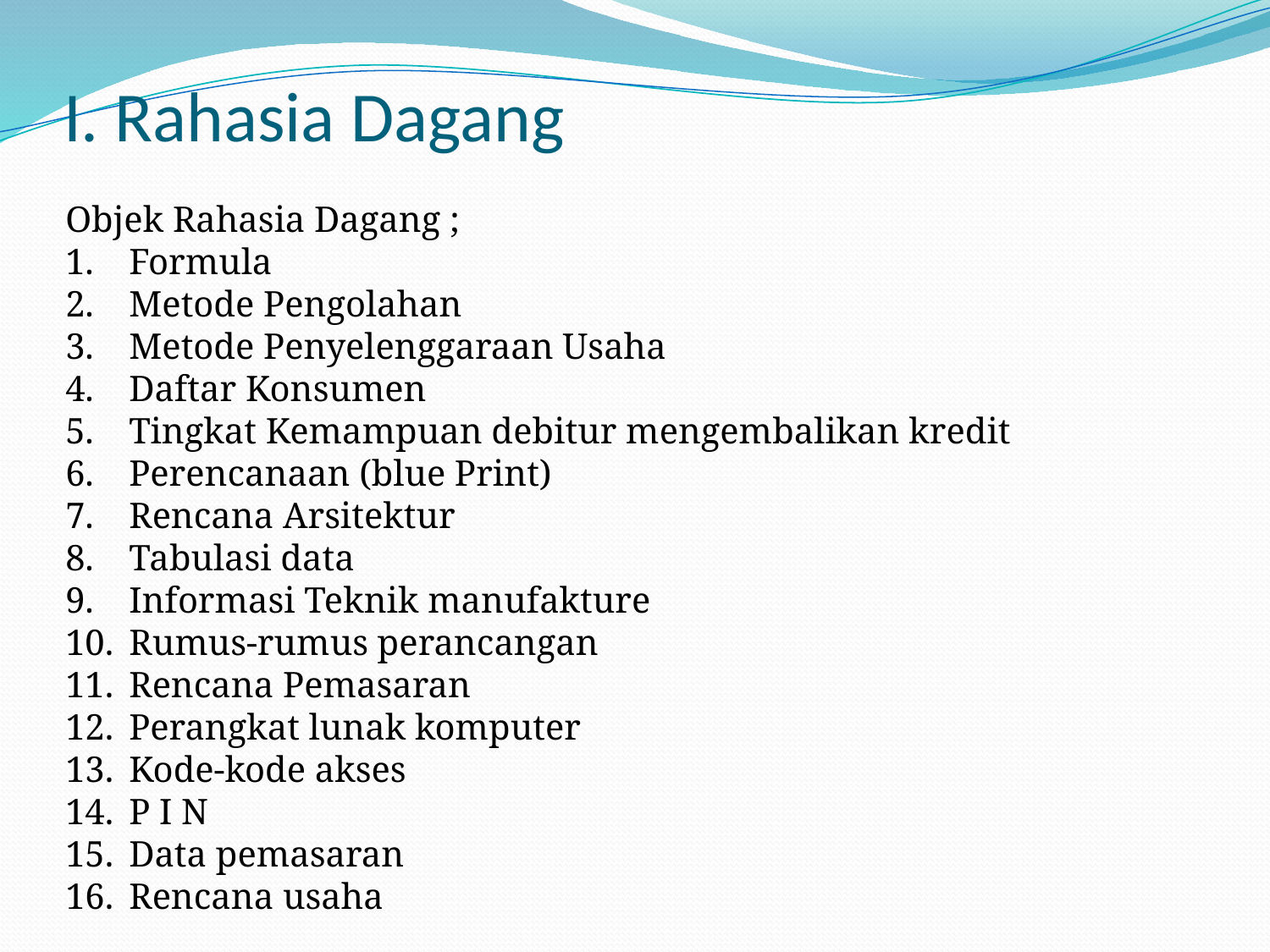

# I. Rahasia Dagang
Objek Rahasia Dagang ;
Formula
Metode Pengolahan
Metode Penyelenggaraan Usaha
Daftar Konsumen
Tingkat Kemampuan debitur mengembalikan kredit
Perencanaan (blue Print)
Rencana Arsitektur
Tabulasi data
Informasi Teknik manufakture
Rumus-rumus perancangan
Rencana Pemasaran
Perangkat lunak komputer
Kode-kode akses
P I N
Data pemasaran
Rencana usaha